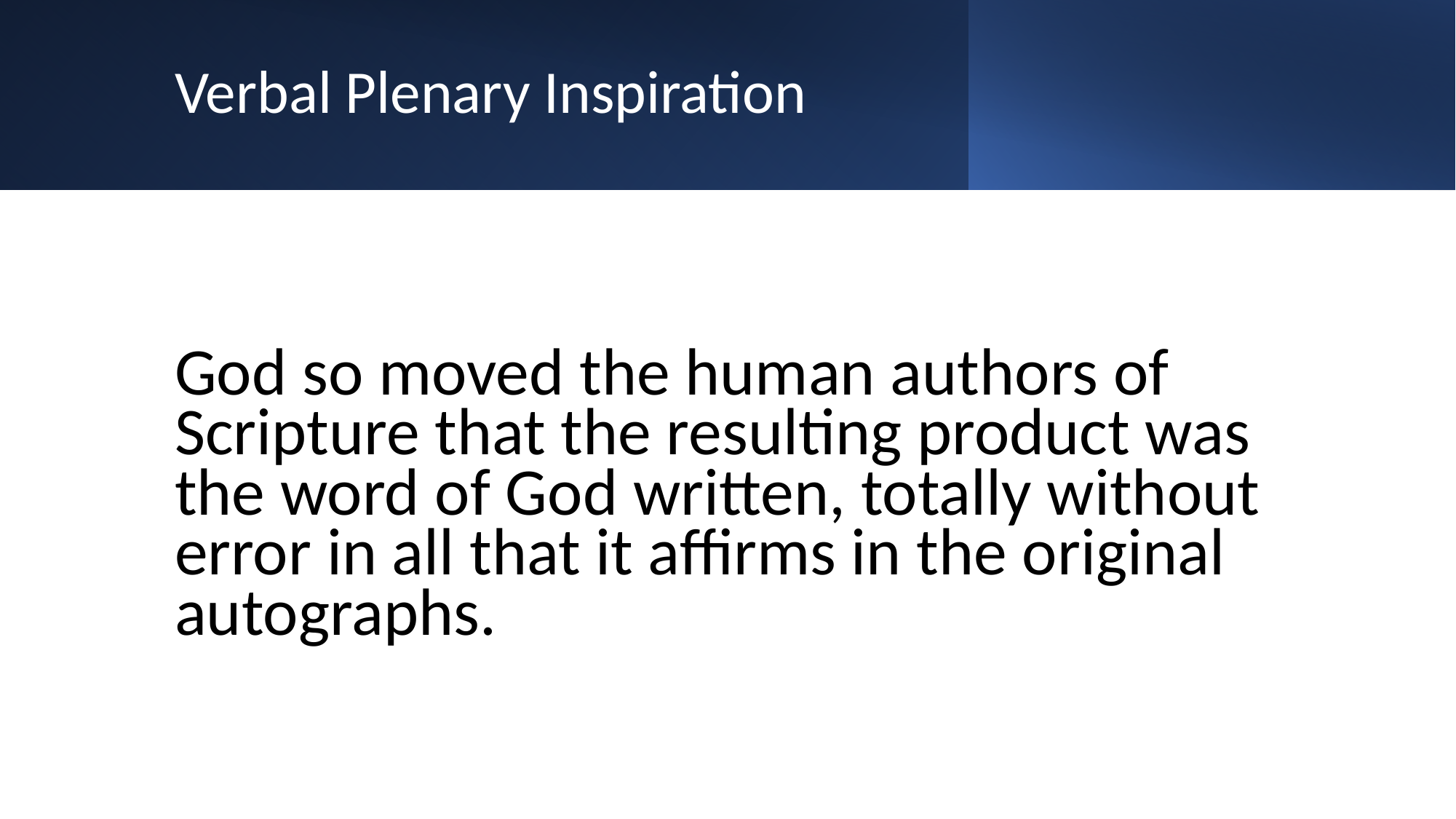

# Verbal Plenary Inspiration
God so moved the human authors of Scripture that the resulting product was the word of God written, totally without error in all that it affirms in the original autographs.